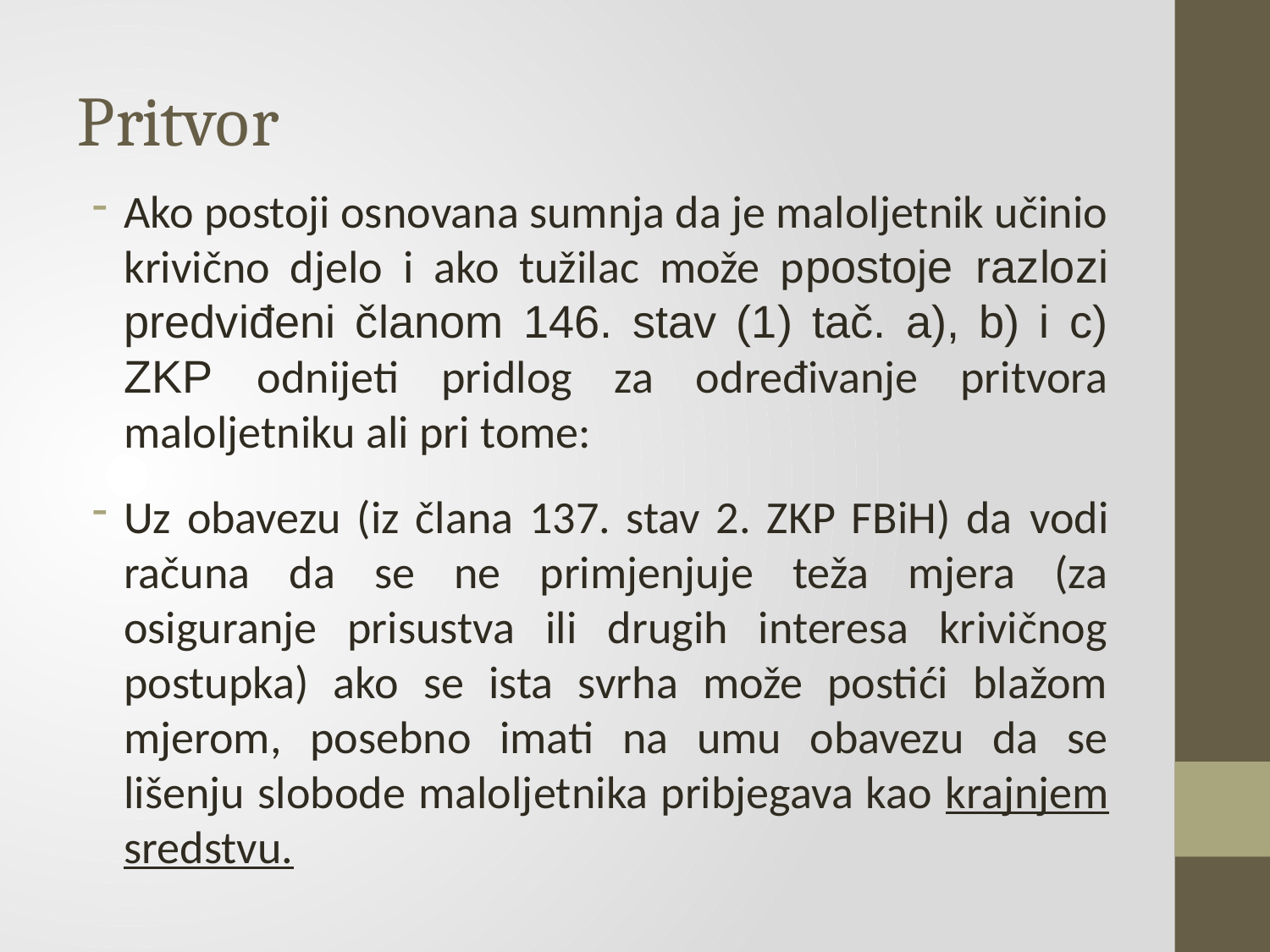

# Pritvor
Ako postoji osnovana sumnja da je maloljetnik učinio krivično djelo i ako tužilac može ppostoje razlozi predviđeni članom 146. stav (1) tač. a), b) i c) ZKP odnijeti pridlog za određivanje pritvora maloljetniku ali pri tome:
Uz obavezu (iz člana 137. stav 2. ZKP FBiH) da vodi računa da se ne primjenjuje teža mjera (za osiguranje prisustva ili drugih interesa krivičnog postupka) ako se ista svrha može postići blažom mjerom, posebno imati na umu obavezu da se lišenju slobode maloljetnika pribjegava kao krajnjem sredstvu.